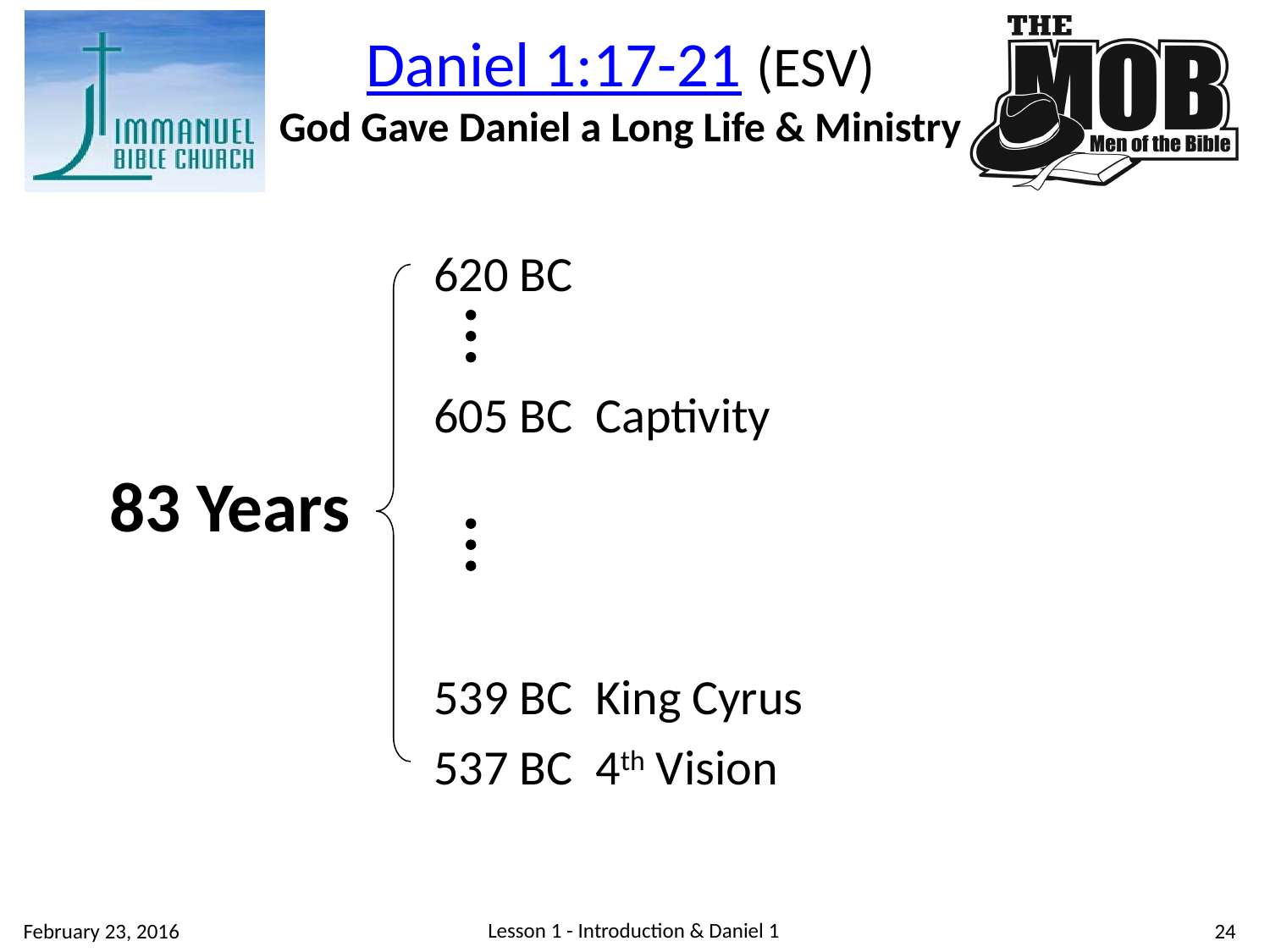

Daniel 1:17-21 (ESV)
God Gave Daniel a Long Life & Ministry
620 BC

605 BC  Captivity

539 BC  King Cyrus
537 BC  4th Vision

83 Years

Lesson 1 - Introduction & Daniel 1
24
February 23, 2016